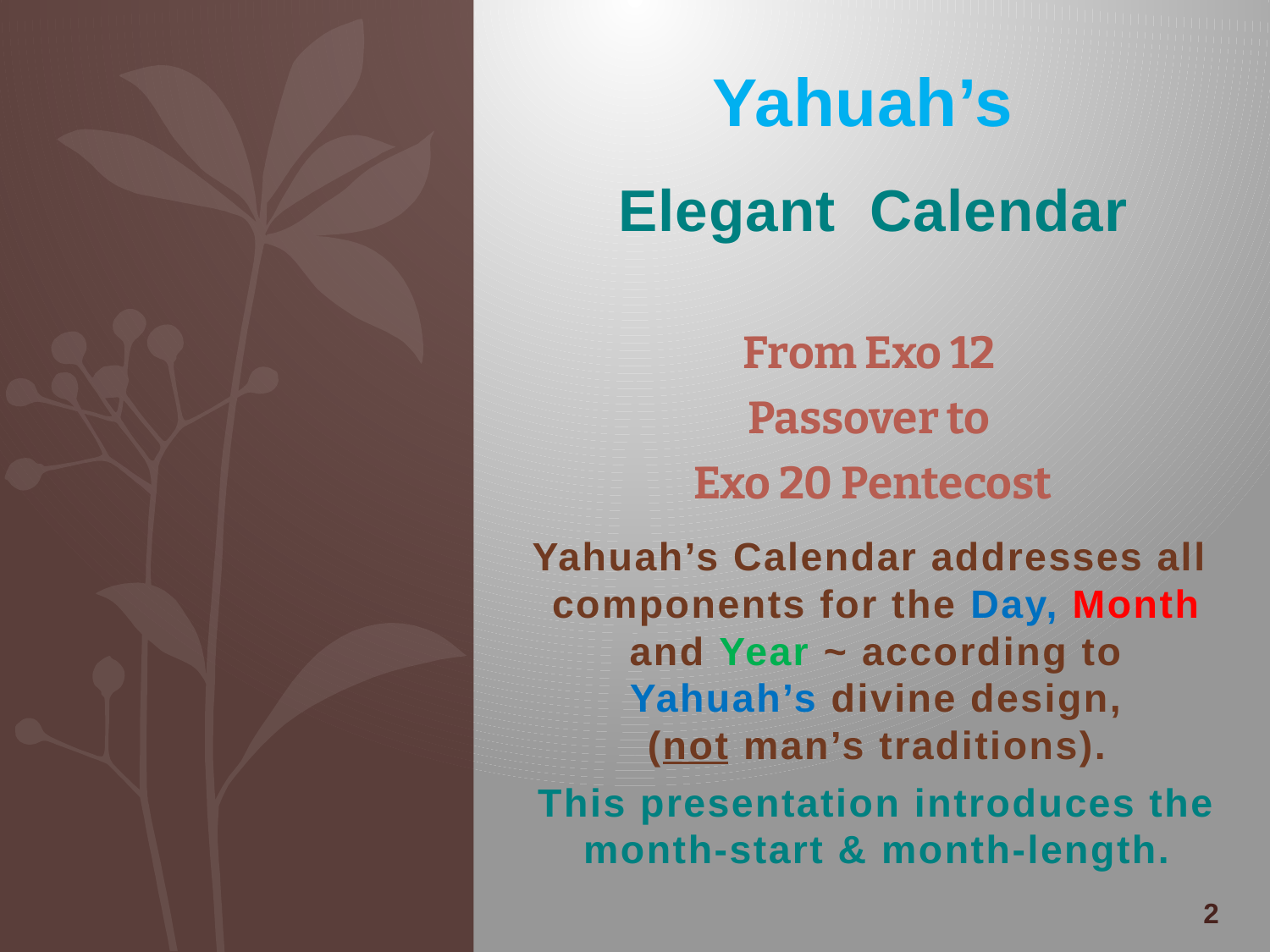

Yahuah’s
Elegant  Calendar
From Exo 12
Passover to
Exo 20 Pentecost
Yahuah’s Calendar addresses all
components for the Day, Month and Year ~ according to
 Yahuah’s divine design,
(not man’s traditions).
This presentation introduces the month-start & month-length.

2